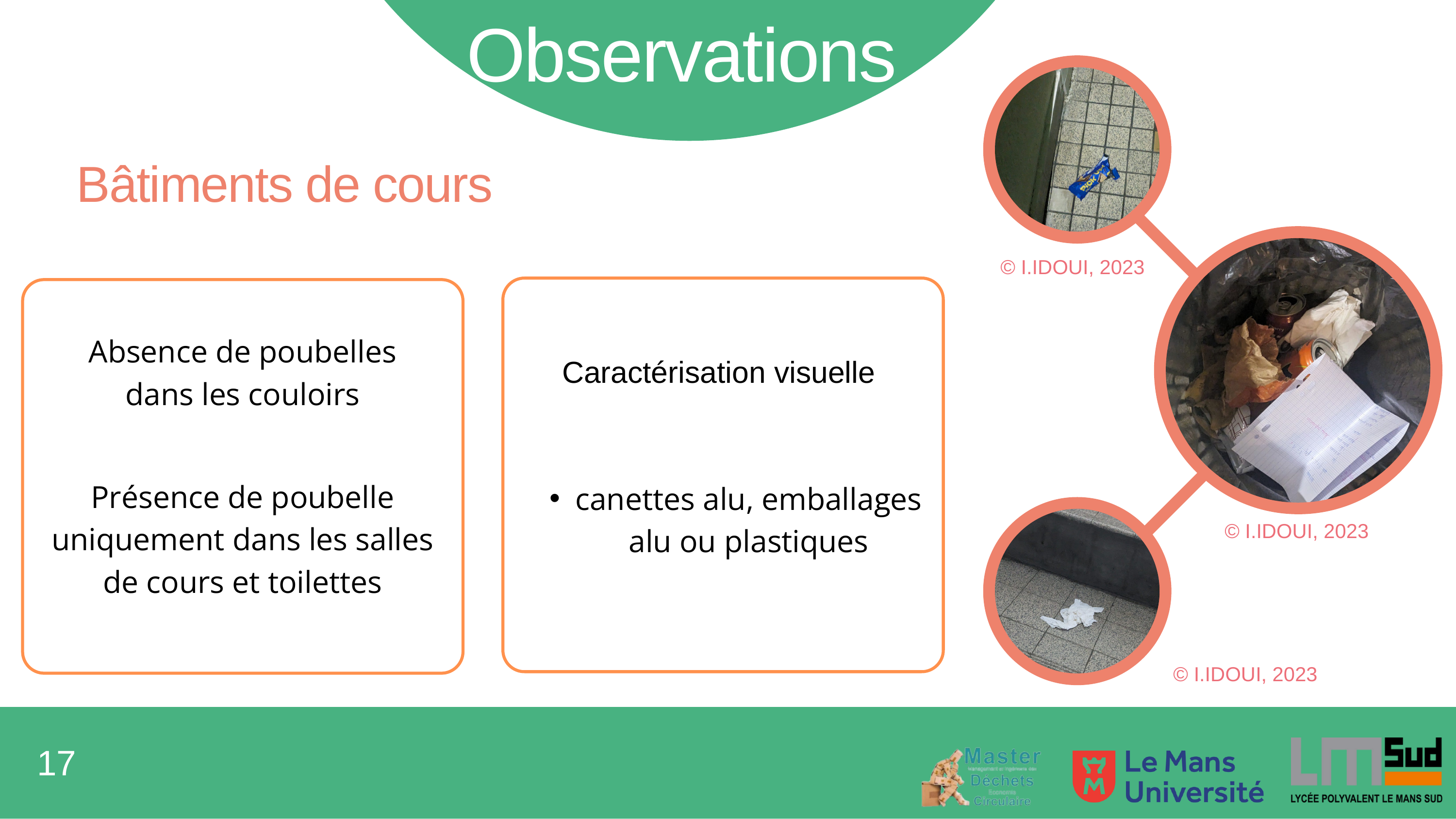

Observations

Bâtiments de cours
© I.IDOUI, 2023

Absence de poubelles dans les couloirs
Caractérisation visuelle
Présence de poubelle uniquement dans les salles de cours et toilettes
canettes alu, emballages alu ou plastiques
© I.IDOUI, 2023
© I.IDOUI, 2023

17